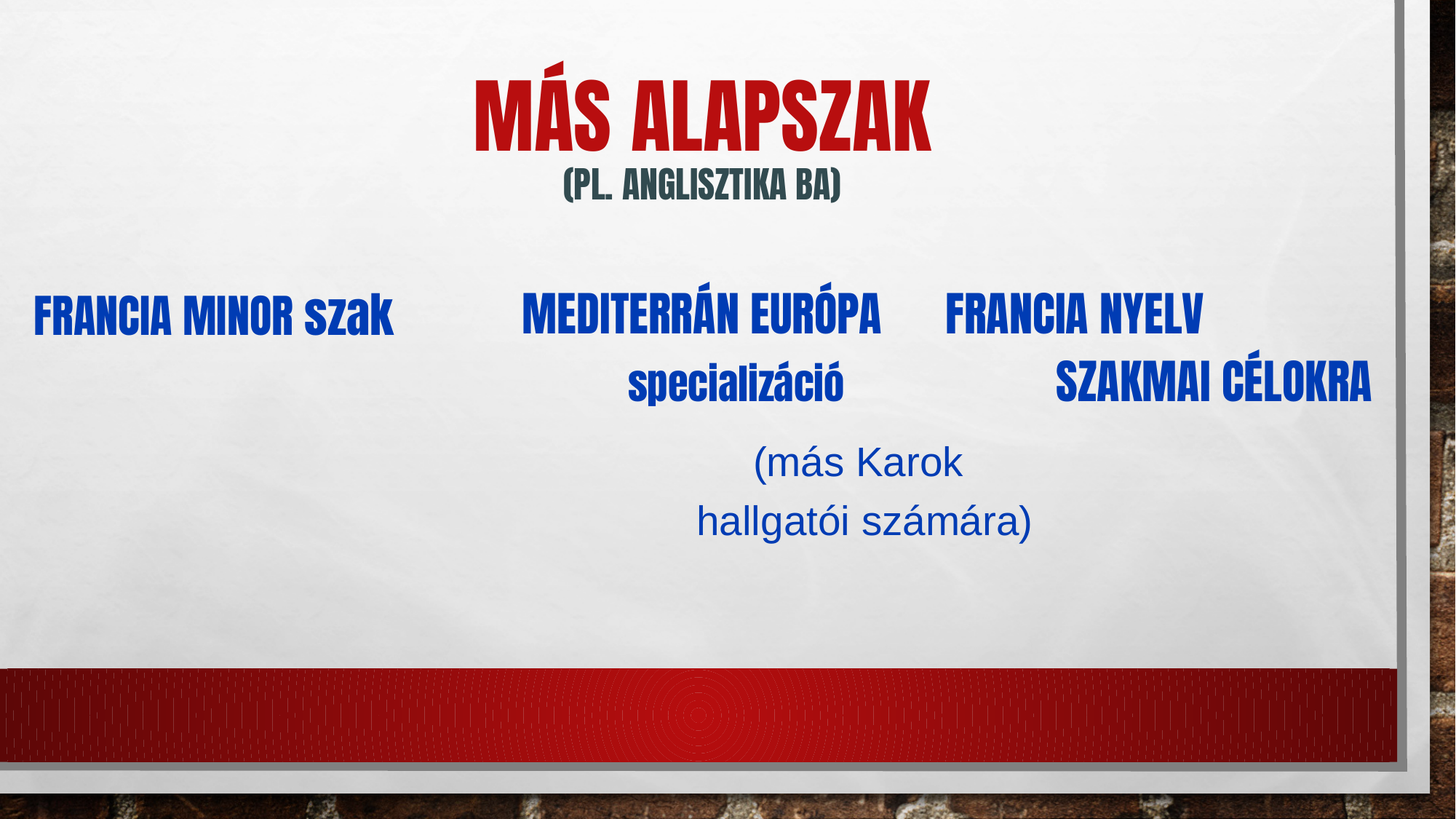

# MÁS ALAPSZAK (pl. Anglisztika BA)
Francia MINOR szak
MEDITERRÁN Európa		Francia nyelv                  	specializáció		          szakmai célokra
		          			  (más Karok
				      hallgatói számára)